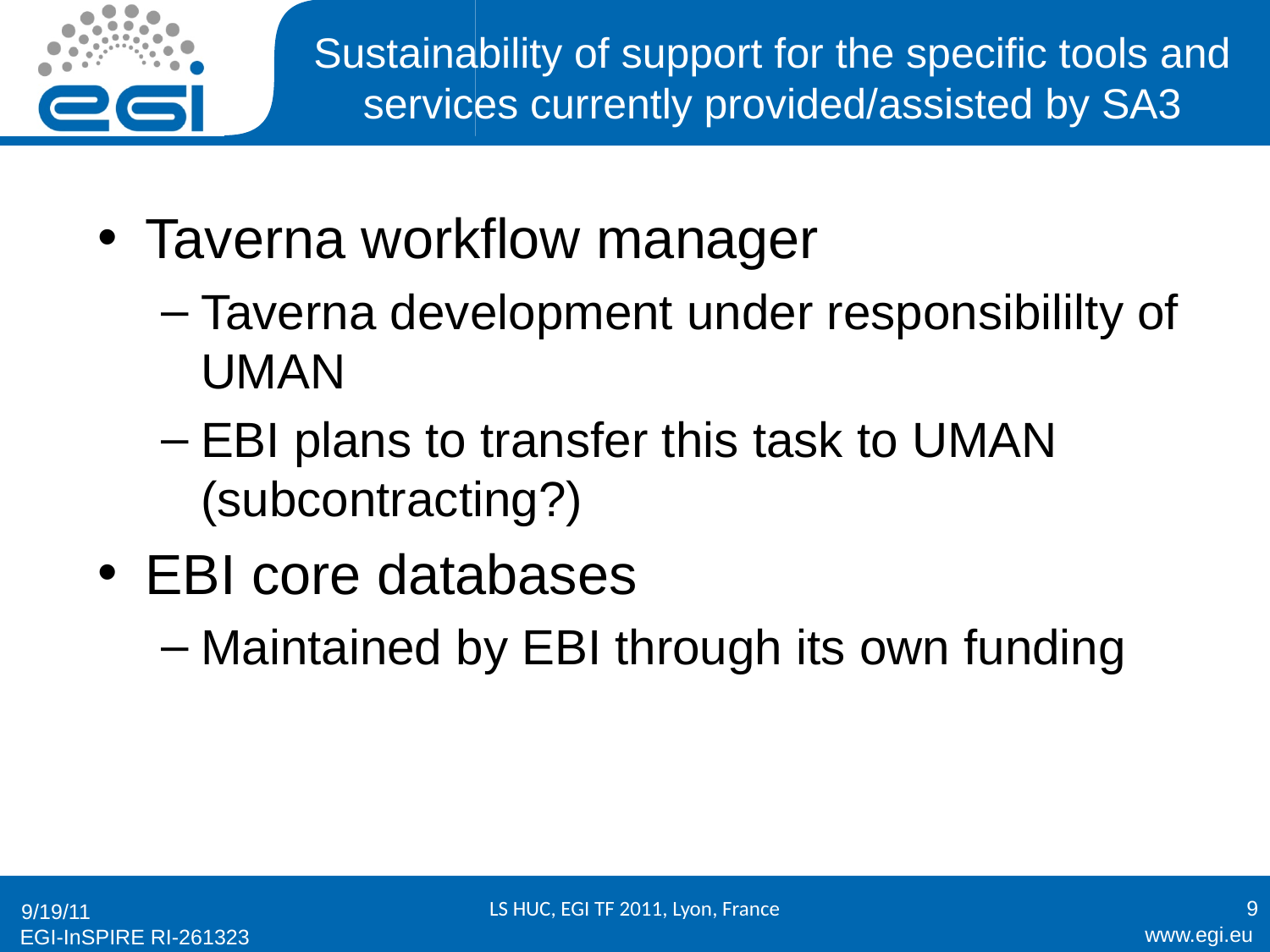

# Sustainability of support for the specific tools and services currently provided/assisted by SA3
Taverna workflow manager
Taverna development under responsibililty of UMAN
EBI plans to transfer this task to UMAN (subcontracting?)
EBI core databases
Maintained by EBI through its own funding
LS HUC, EGI TF 2011, Lyon, France
9
9/19/11